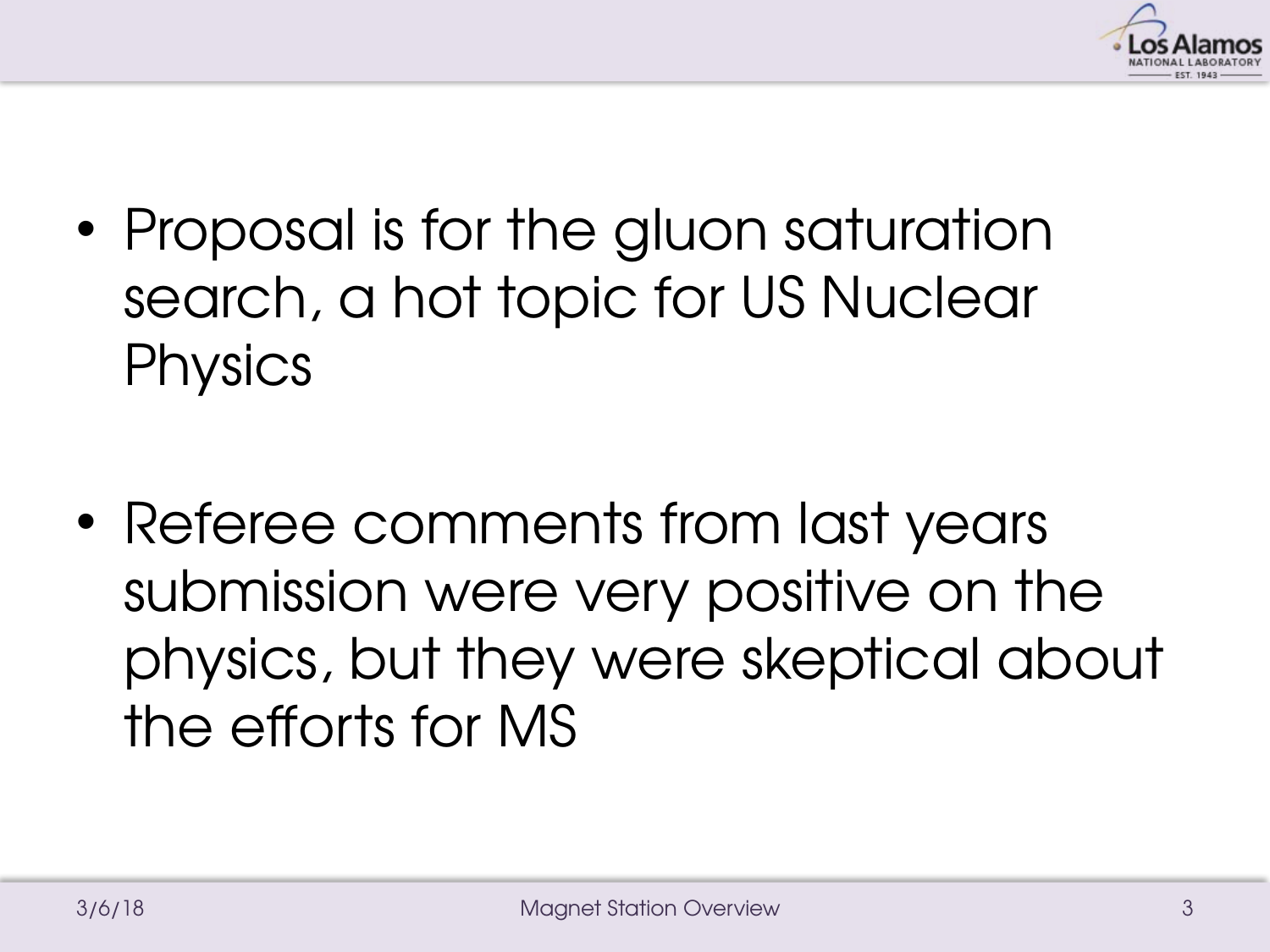

Proposal is for the gluon saturation search, a hot topic for US Nuclear Physics

Referee comments from last years submission were very positive on the physics, but they were skeptical about the efforts for MS

3/6/18
Magnet Station Overview
3